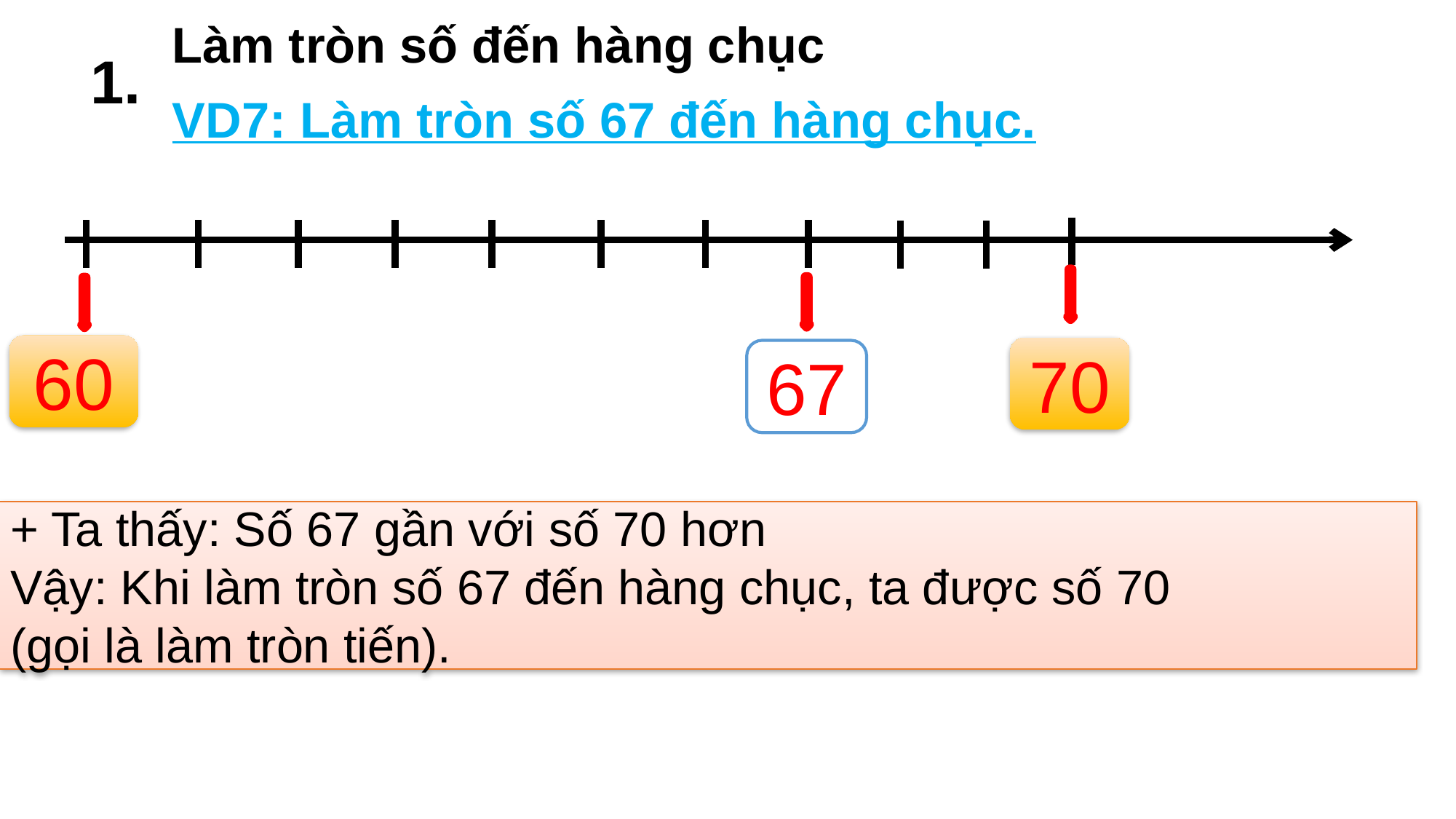

1.
Làm tròn số đến hàng chục
VD7: Làm tròn số 67 đến hàng chục.

60
70
67
+ Ta thấy: Số 67 gần với số 70 hơn
Vậy: Khi làm tròn số 67 đến hàng chục, ta được số 70
(gọi là làm tròn tiến).